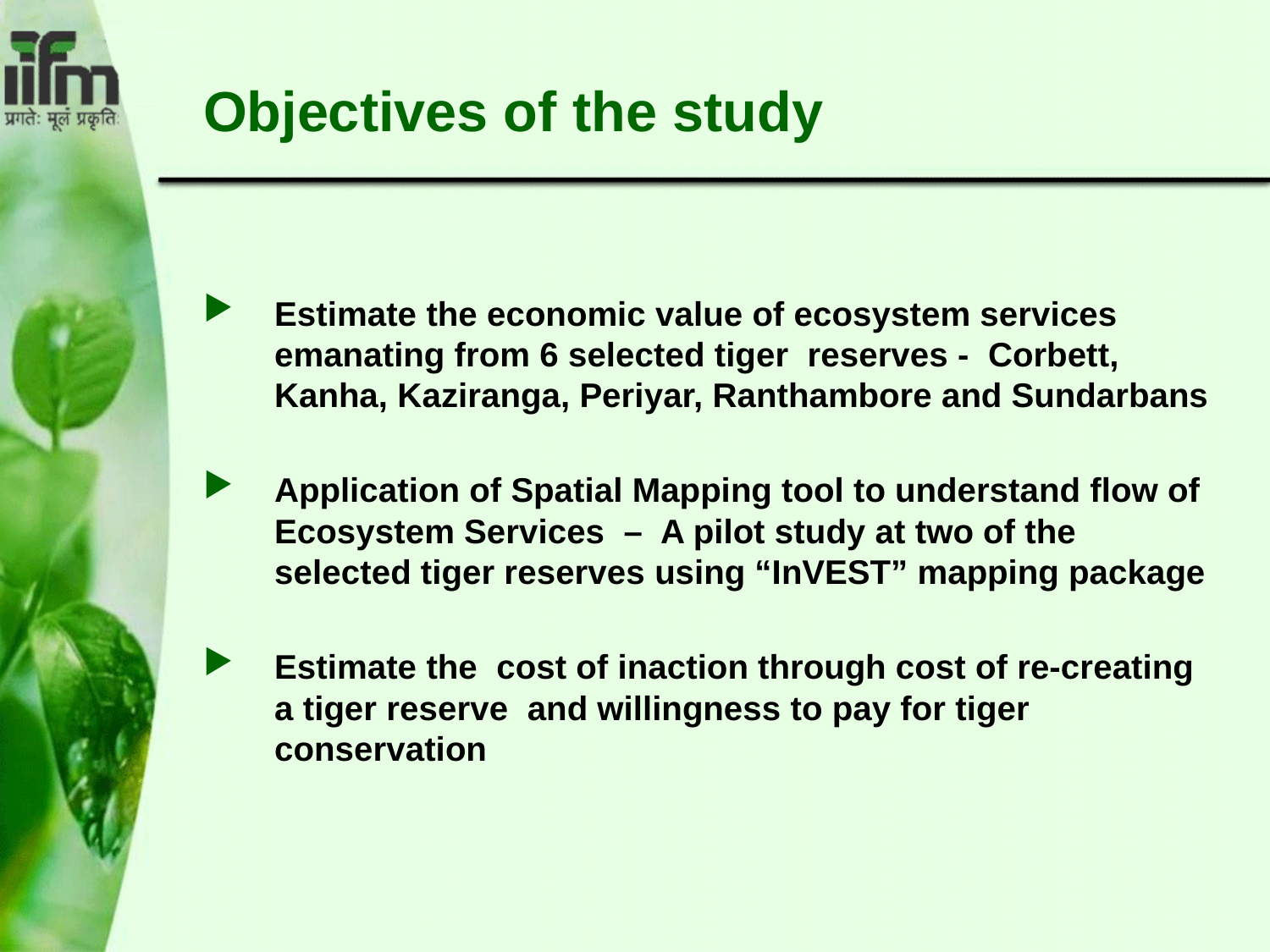

# Objectives of the study
Estimate the economic value of ecosystem services emanating from 6 selected tiger  reserves -  Corbett, Kanha, Kaziranga, Periyar, Ranthambore and Sundarbans

Application of Spatial Mapping tool to understand flow of Ecosystem Services  –  A pilot study at two of the selected tiger reserves using “InVEST” mapping package

Estimate the  cost of inaction through cost of re-creating a tiger reserve  and willingness to pay for tiger conservation